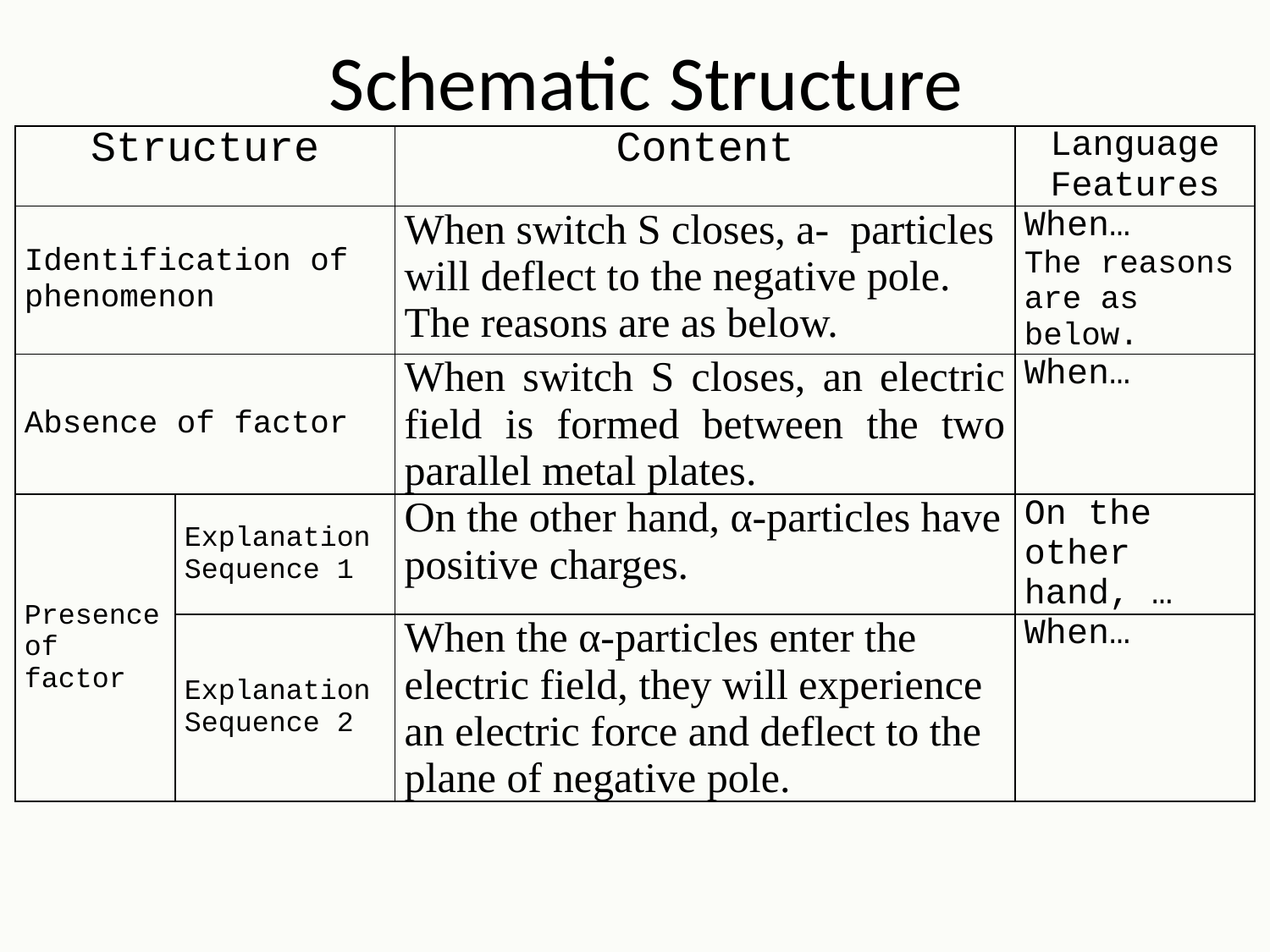

# Schematic Structure
| Structure |  | Content | Language Features |
| --- | --- | --- | --- |
| Identification of phenomenon |  | When switch S closes, a- particles will deflect to the negative pole. The reasons are as below. | When… The reasons are as below. |
| Absence of factor |  | When switch S closes, an electric field is formed between the two parallel metal plates. | When… |
| Presence of factor | Explanation Sequence 1 | On the other hand, α-particles have positive charges. | On the other hand, … |
|  | Explanation Sequence 2 | When the α-particles enter the electric field, they will experience an electric force and deflect to the plane of negative pole. | When… |